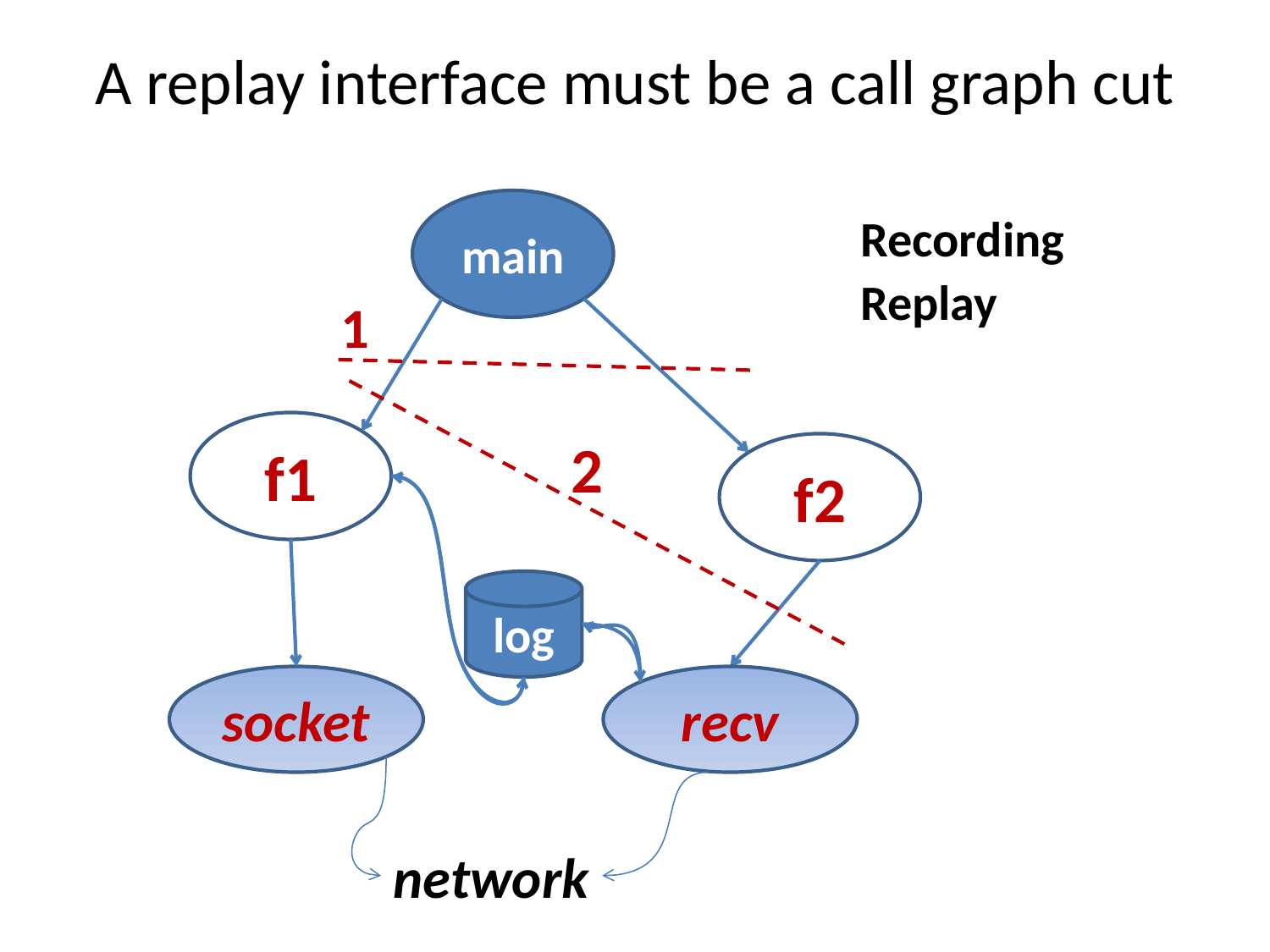

# A replay interface must be a call graph cut
main
Recording
Replay
1
f1
2
f2
log
socket
recv
network